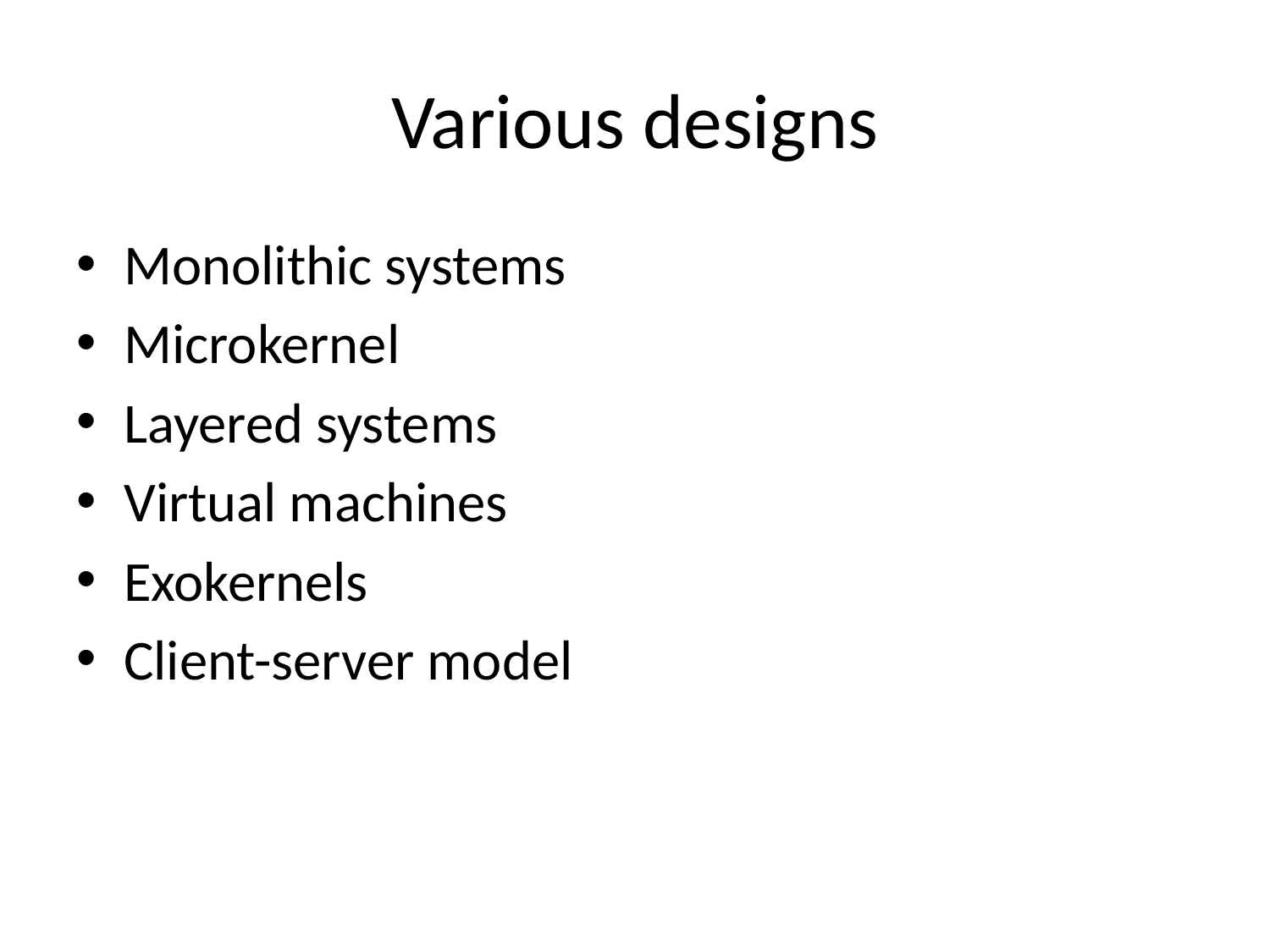

# Various designs
Monolithic systems
Microkernel
Layered systems
Virtual machines
Exokernels
Client-server model